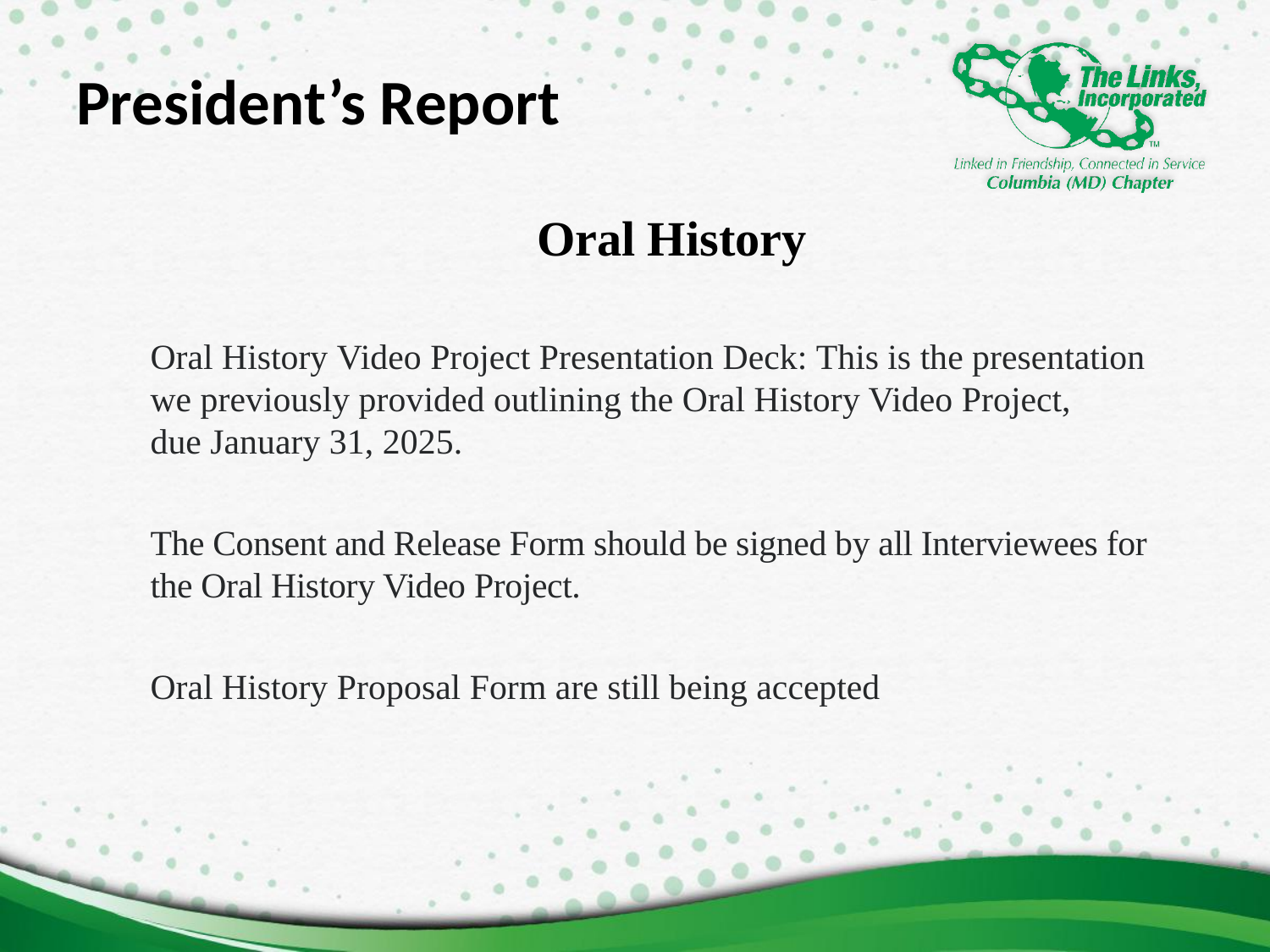

# President’s Report
Oral History

Oral History Video Project Presentation Deck: This is the presentation we previously provided outlining the Oral History Video Project, due January 31, 2025.

The Consent and Release Form should be signed by all Interviewees for the Oral History Video Project.

Oral History Proposal Form are still being accepted